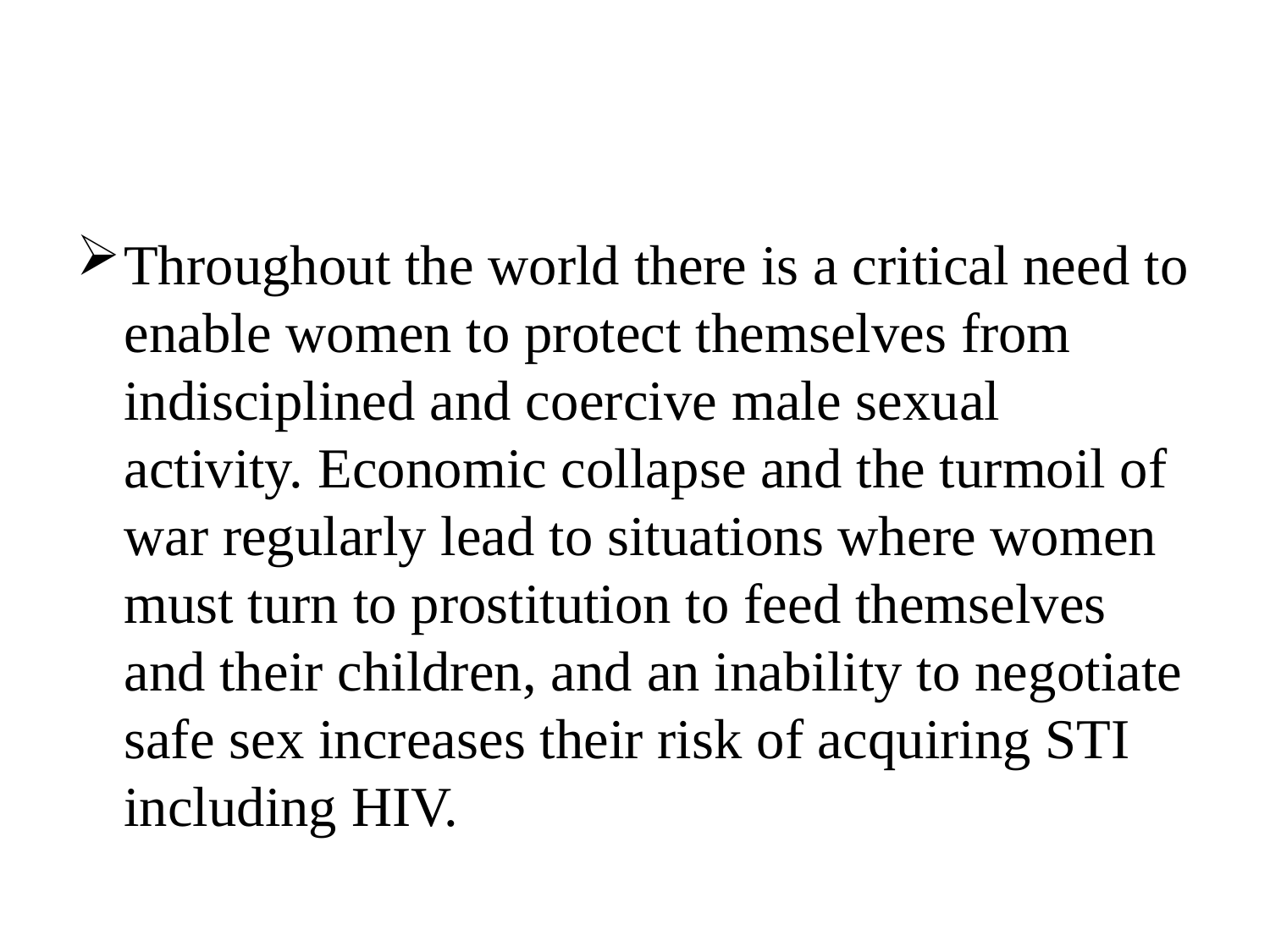

#
Throughout the world there is a critical need to enable women to protect themselves from indisciplined and coercive male sexual activity. Economic collapse and the turmoil of war regularly lead to situations where women must turn to prostitution to feed themselves and their children, and an inability to negotiate safe sex increases their risk of acquiring STI including HIV.